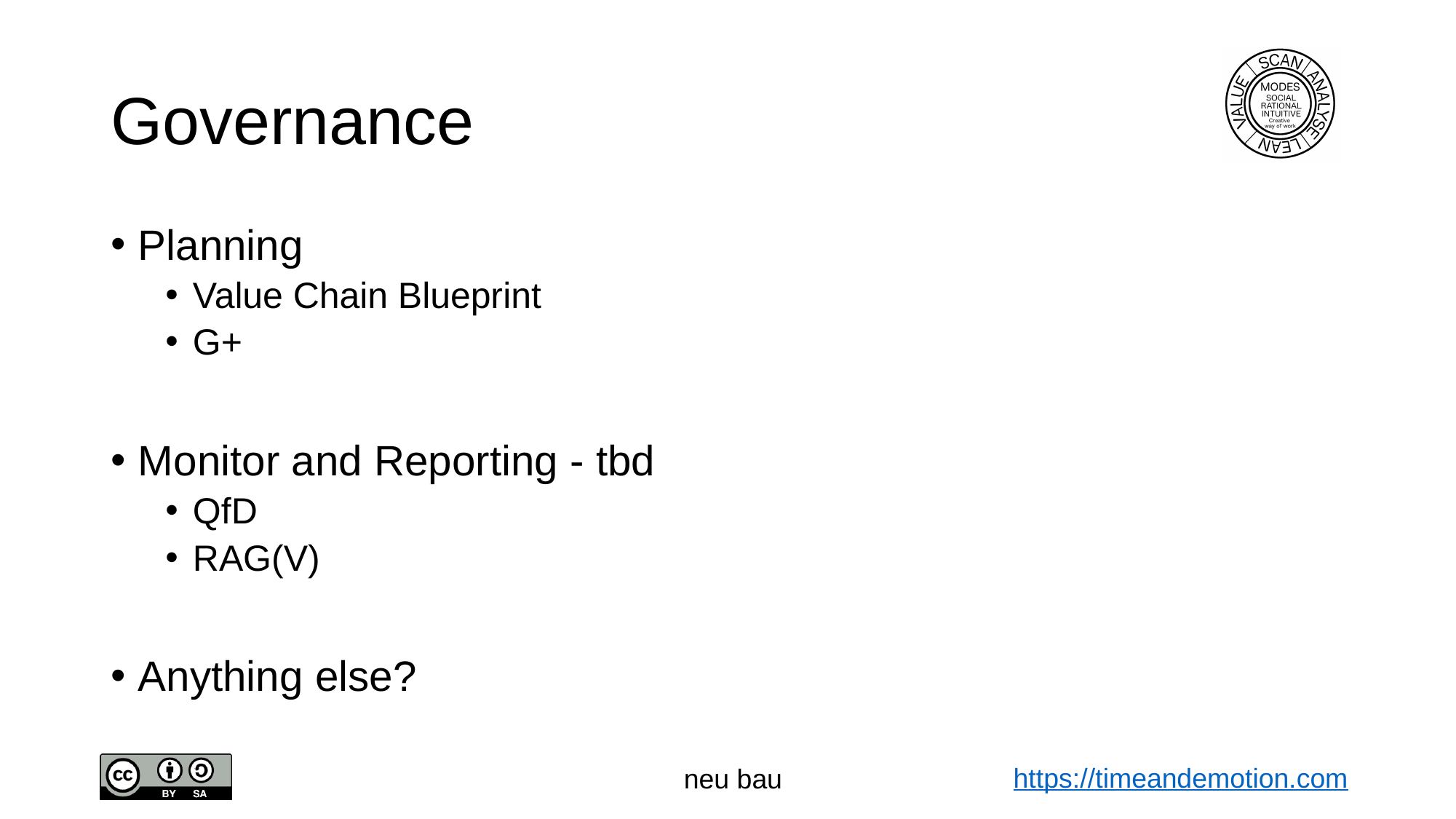

# Governance
Planning
Value Chain Blueprint
G+

Monitor and Reporting - tbd
QfD
RAG(V)

Anything else?